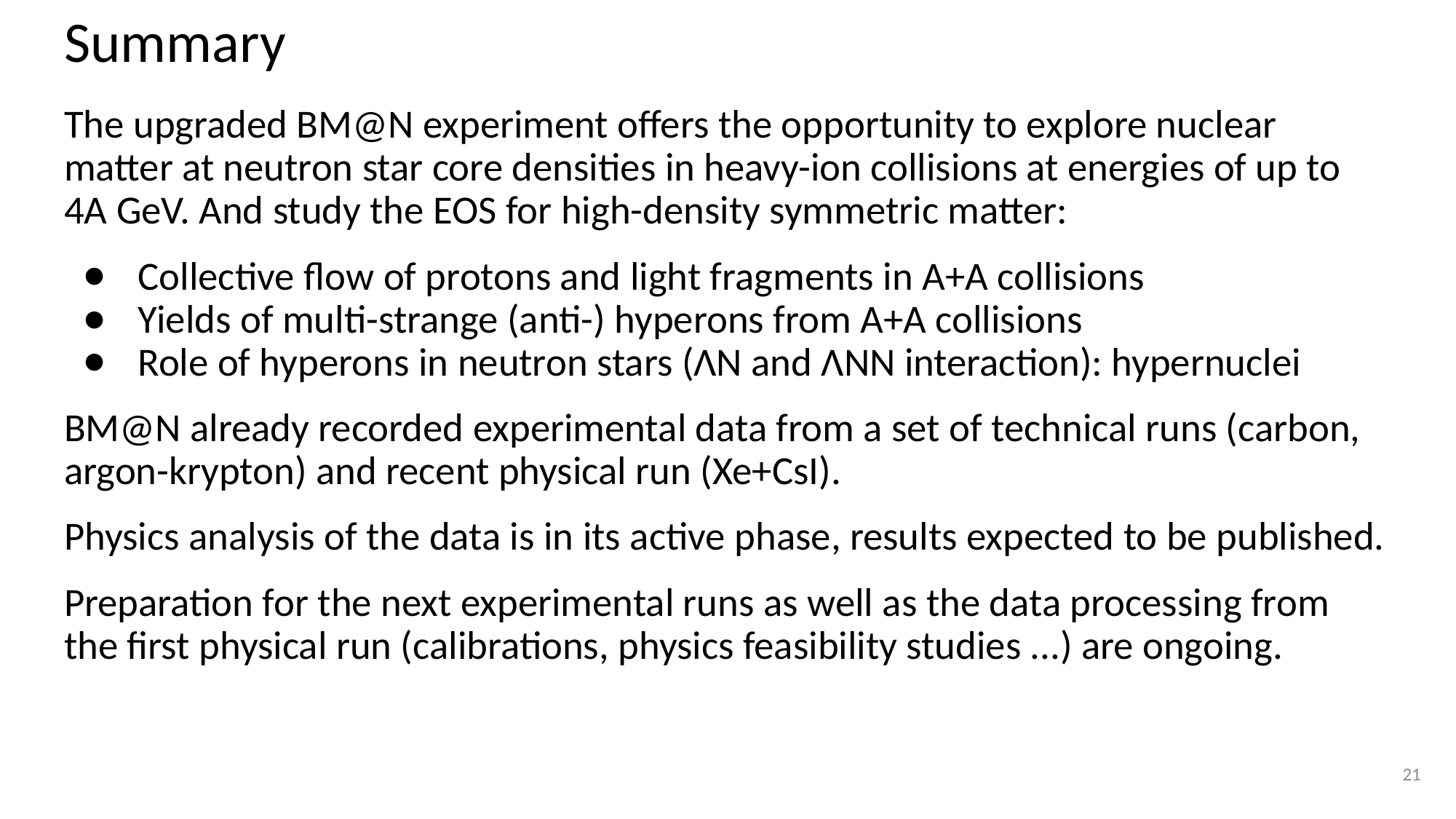

# Summary
The upgraded BM@N experiment offers the opportunity to explore nuclear matter at neutron star core densities in heavy-ion collisions at energies of up to 4A GeV. And study the EOS for high-density symmetric matter:
Collective flow of protons and light fragments in A+A collisions
Yields of multi-strange (anti-) hyperons from A+A collisions
Role of hyperons in neutron stars (ΛN and ΛNN interaction): hypernuclei
BM@N already recorded experimental data from a set of technical runs (carbon, argon-krypton) and recent physical run (Xe+CsI).
Physics analysis of the data is in its active phase, results expected to be published.
Preparation for the next experimental runs as well as the data processing from the first physical run (calibrations, physics feasibility studies ...) are ongoing.
21